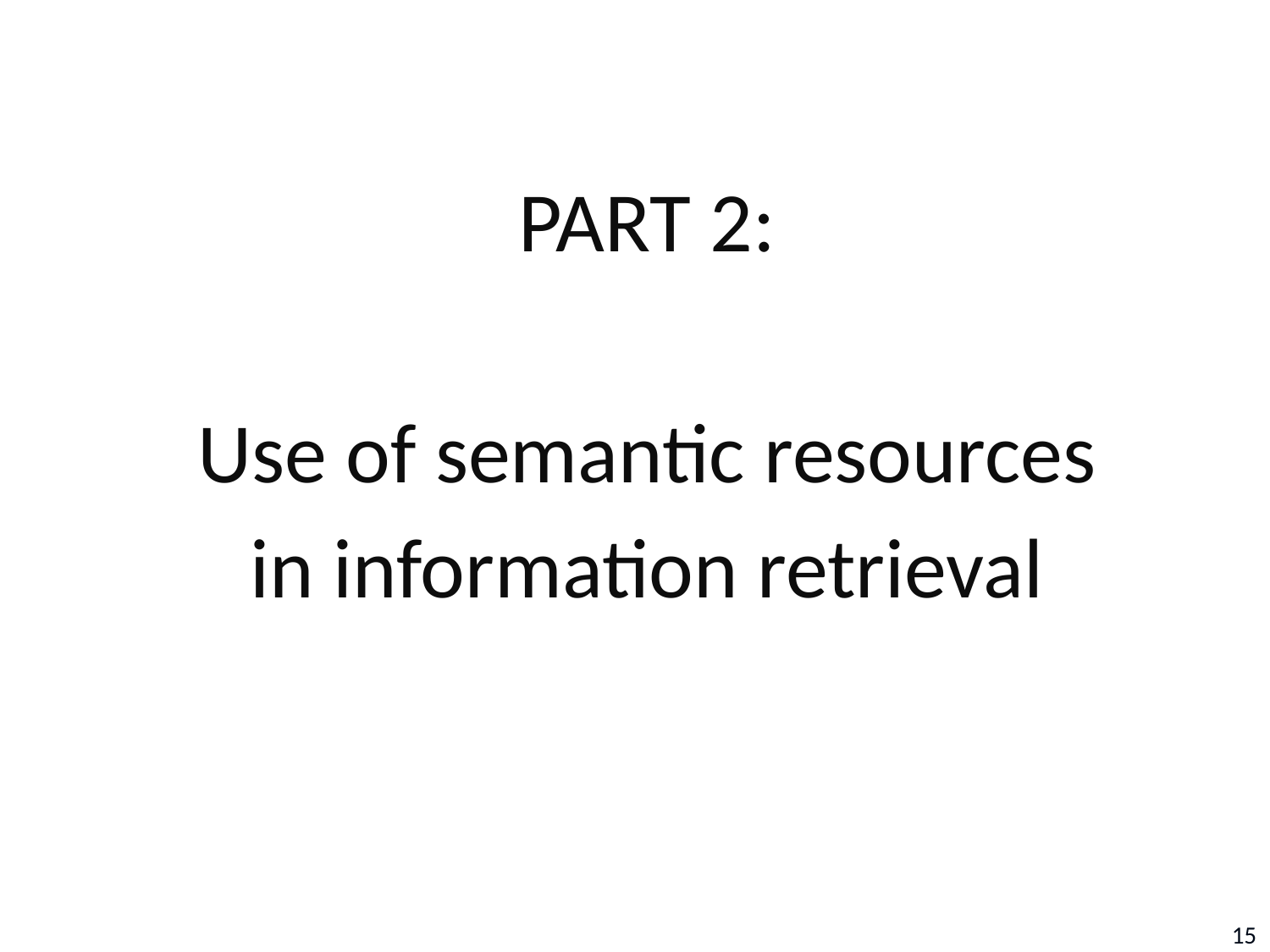

PART 2:

Use of semantic resources
in information retrieval
15